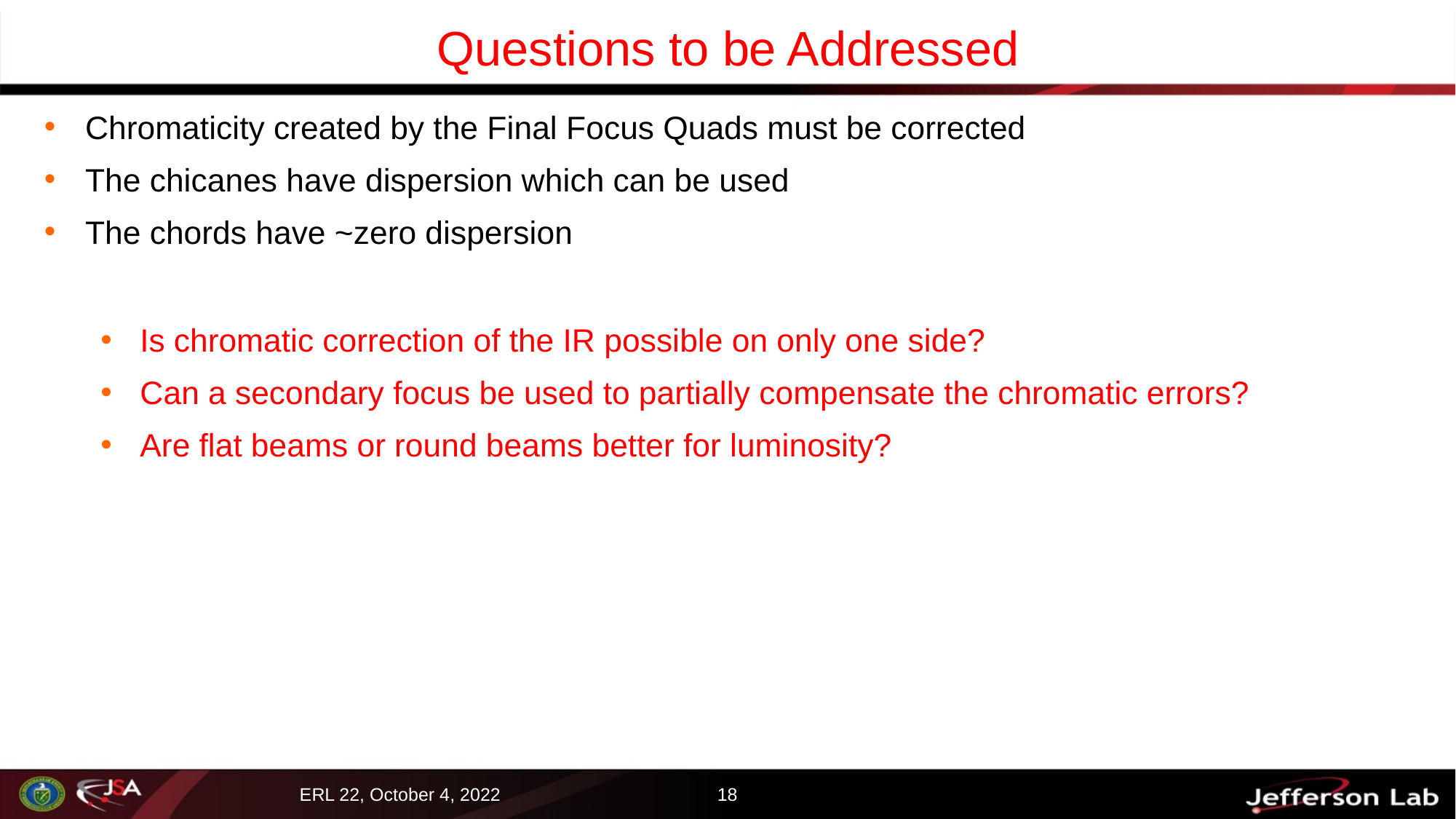

# Questions to be Addressed
Chromaticity created by the Final Focus Quads must be corrected
The chicanes have dispersion which can be used
The chords have ~zero dispersion

Is chromatic correction of the IR possible on only one side?
Can a secondary focus be used to partially compensate the chromatic errors?
Are flat beams or round beams better for luminosity?

18